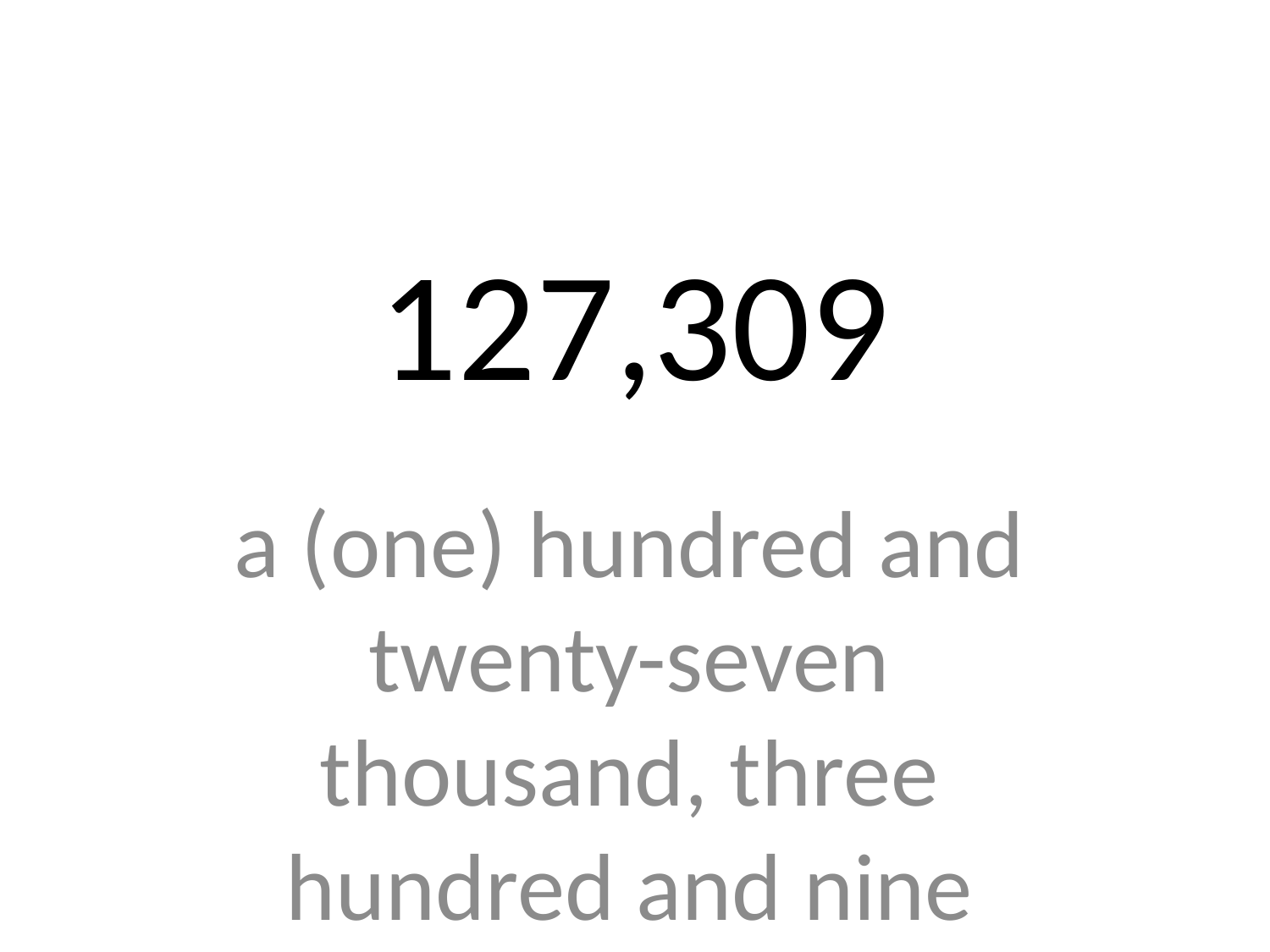

# 127,309
a (one) hundred and twenty-seven thousand, three hundred and nine